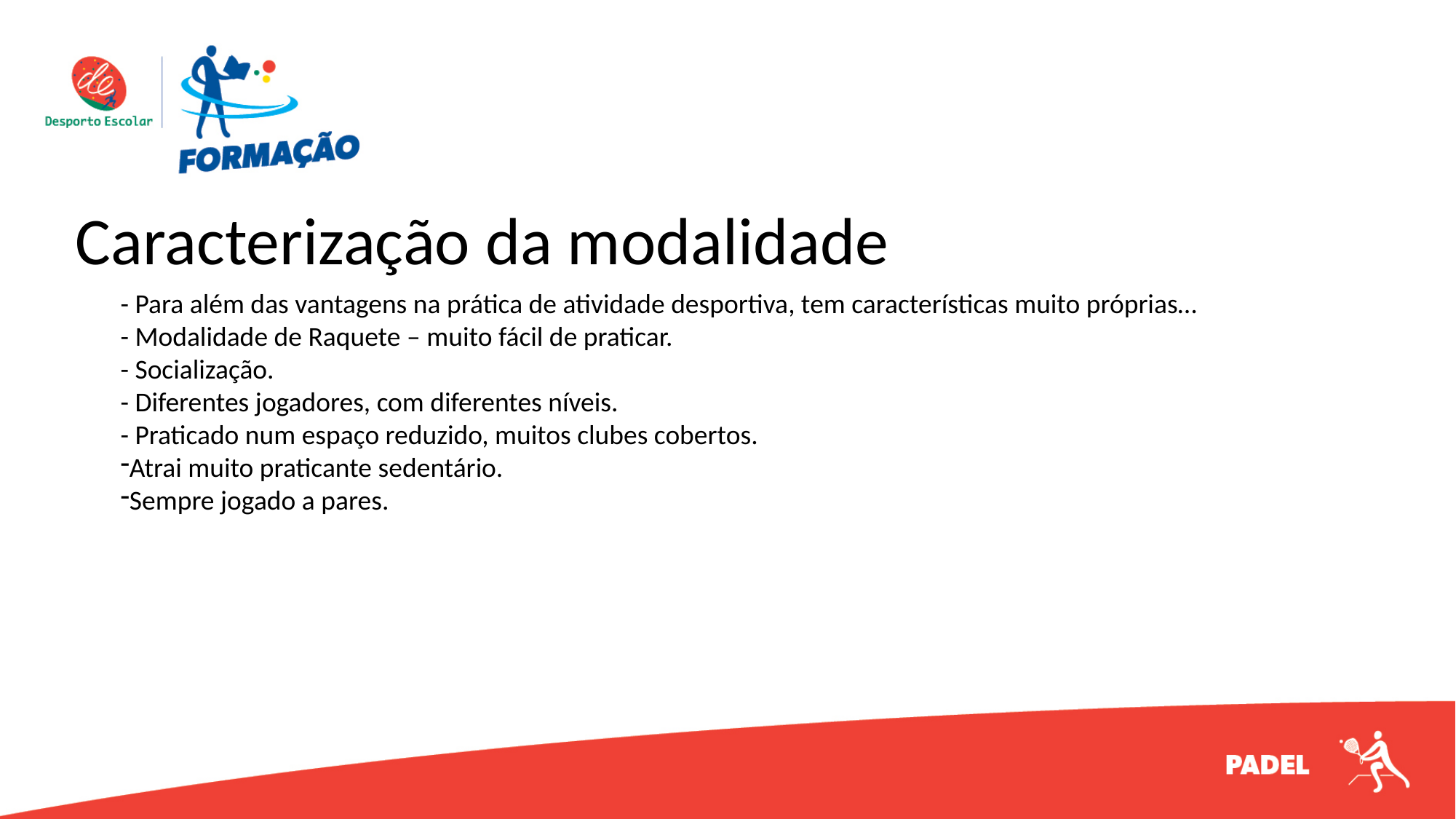

Caracterização da modalidade
- Para além das vantagens na prática de atividade desportiva, tem características muito próprias…
- Modalidade de Raquete – muito fácil de praticar.
- Socialização.
- Diferentes jogadores, com diferentes níveis.
- Praticado num espaço reduzido, muitos clubes cobertos.
Atrai muito praticante sedentário.
Sempre jogado a pares.